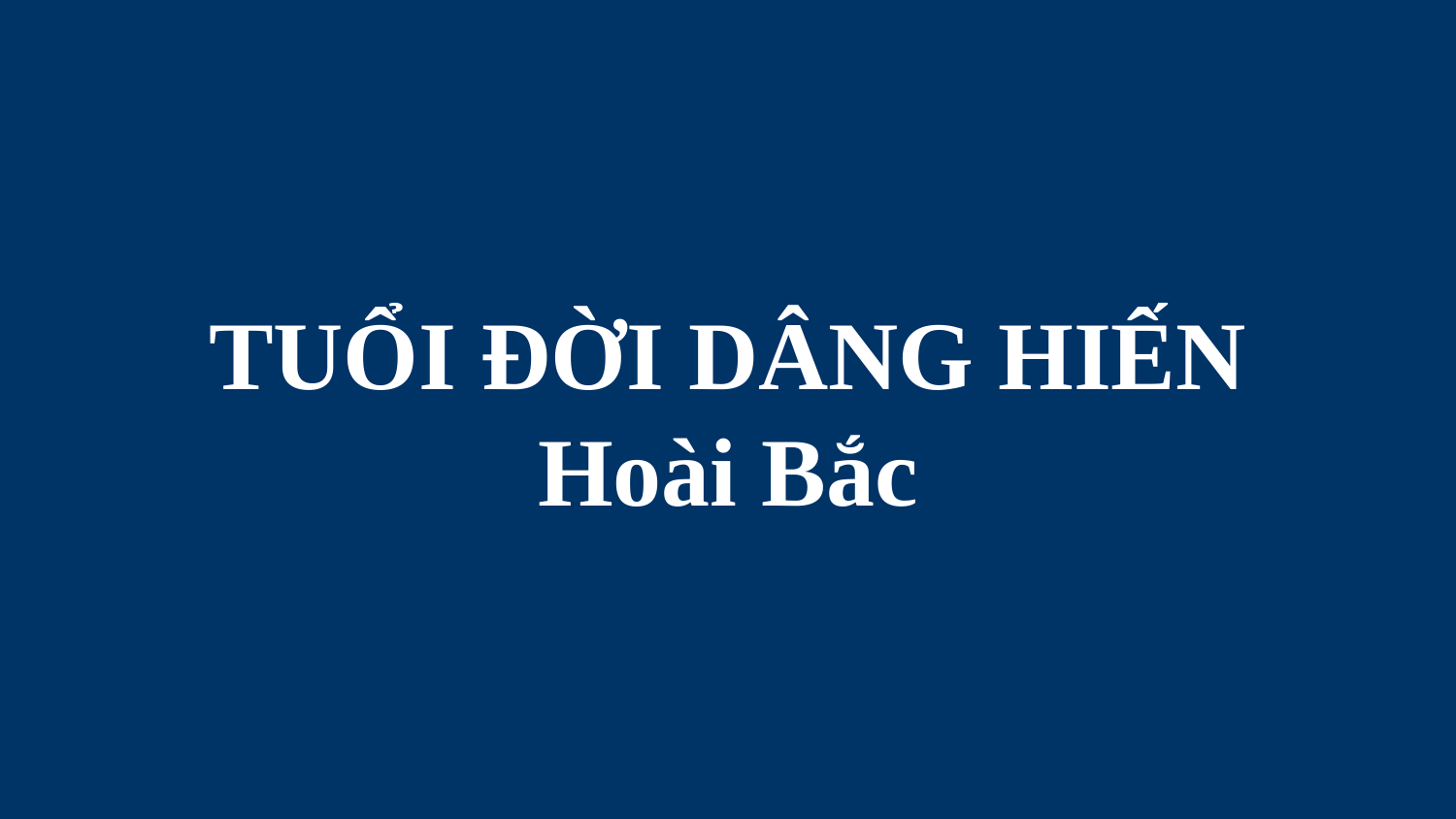

# TUỔI ĐỜI DÂNG HIẾN Hoài Bắc